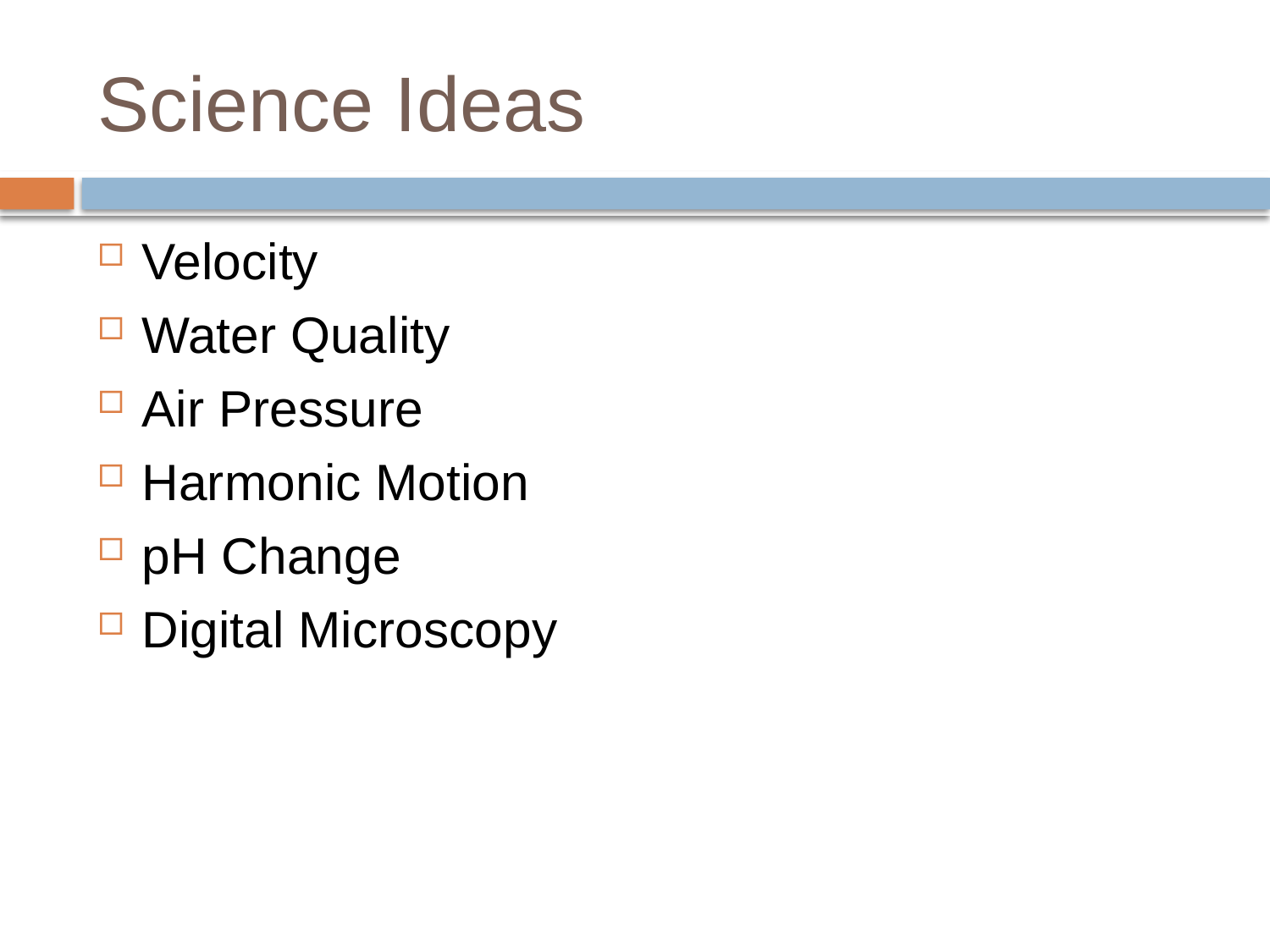

# Science Ideas
Velocity
Water Quality
Air Pressure
Harmonic Motion
pH Change
Digital Microscopy